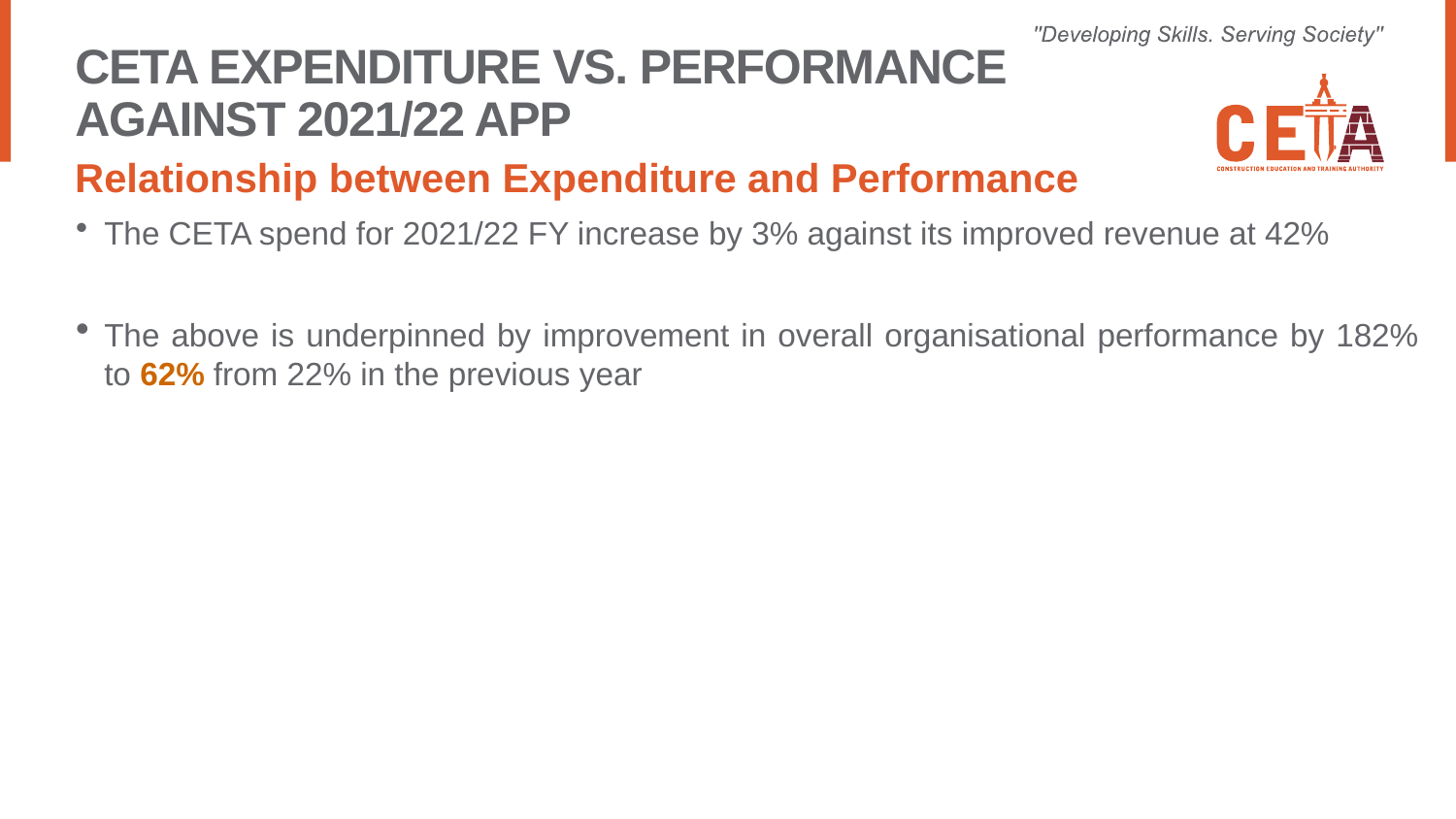

# CETA EXPENDITURE VS. PERFORMANCE AGAINST 2021/22 APP
Relationship between Expenditure and Performance
​The CETA spend for 2021/22 FY increase by 3% against its improved revenue at 42%

The above is underpinned by improvement in overall organisational performance by 182% to 62% from 22% in the previous year